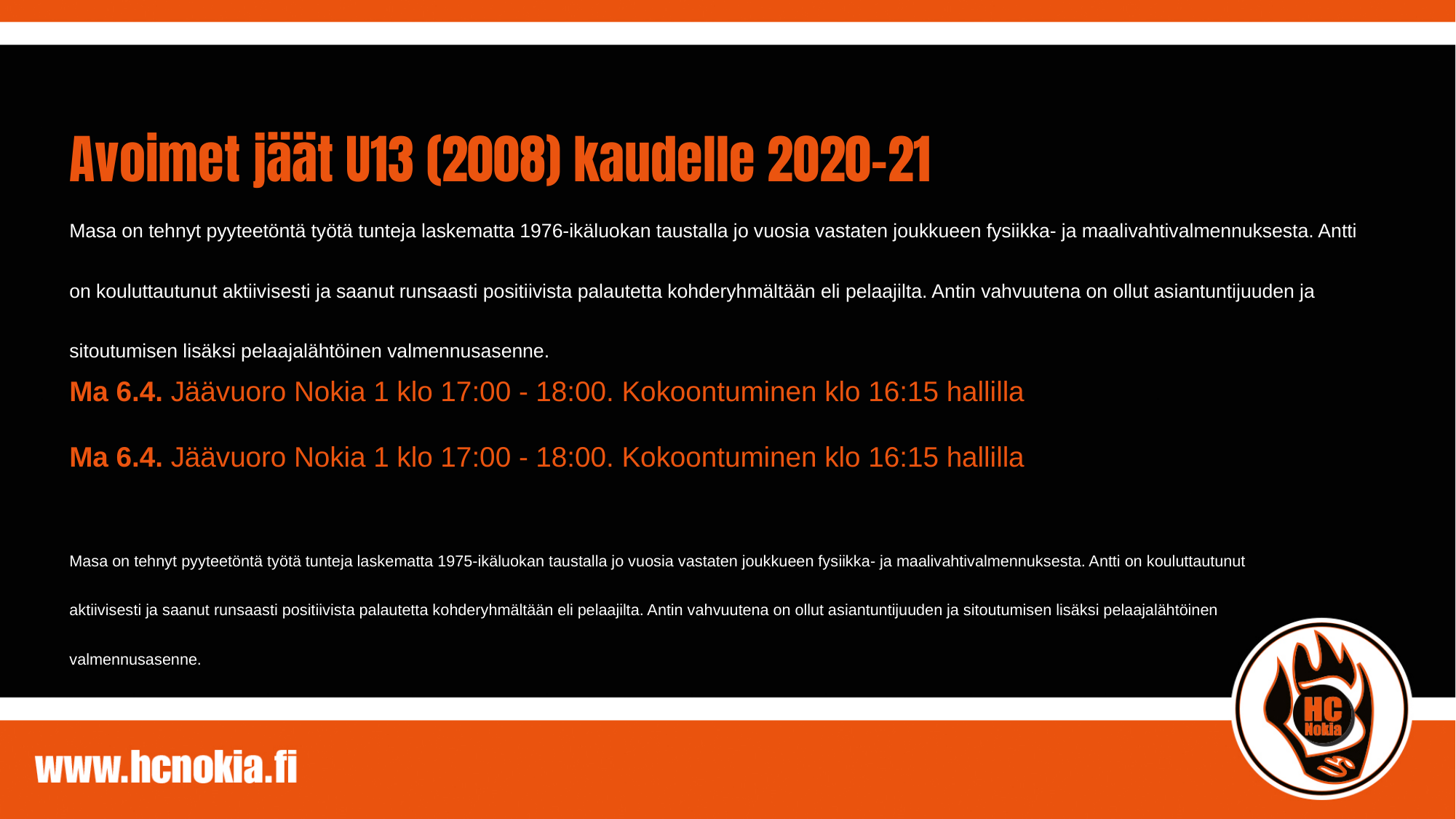

Avoimet jäät U13 (2008) kaudelle 2020-21
Masa on tehnyt pyyteetöntä työtä tunteja laskematta 1976-ikäluokan taustalla jo vuosia vastaten joukkueen fysiikka- ja maalivahtivalmennuksesta. Antti on kouluttautunut aktiivisesti ja saanut runsaasti positiivista palautetta kohderyhmältään eli pelaajilta. Antin vahvuutena on ollut asiantuntijuuden ja sitoutumisen lisäksi pelaajalähtöinen valmennusasenne.

Ma 6.4. Jäävuoro Nokia 1 klo 17:00 - 18:00. Kokoontuminen klo 16:15 hallilla
Ma 6.4. Jäävuoro Nokia 1 klo 17:00 - 18:00. Kokoontuminen klo 16:15 hallilla
Masa on tehnyt pyyteetöntä työtä tunteja laskematta 1975-ikäluokan taustalla jo vuosia vastaten joukkueen fysiikka- ja maalivahtivalmennuksesta. Antti on kouluttautunut aktiivisesti ja saanut runsaasti positiivista palautetta kohderyhmältään eli pelaajilta. Antin vahvuutena on ollut asiantuntijuuden ja sitoutumisen lisäksi pelaajalähtöinen valmennusasenne.